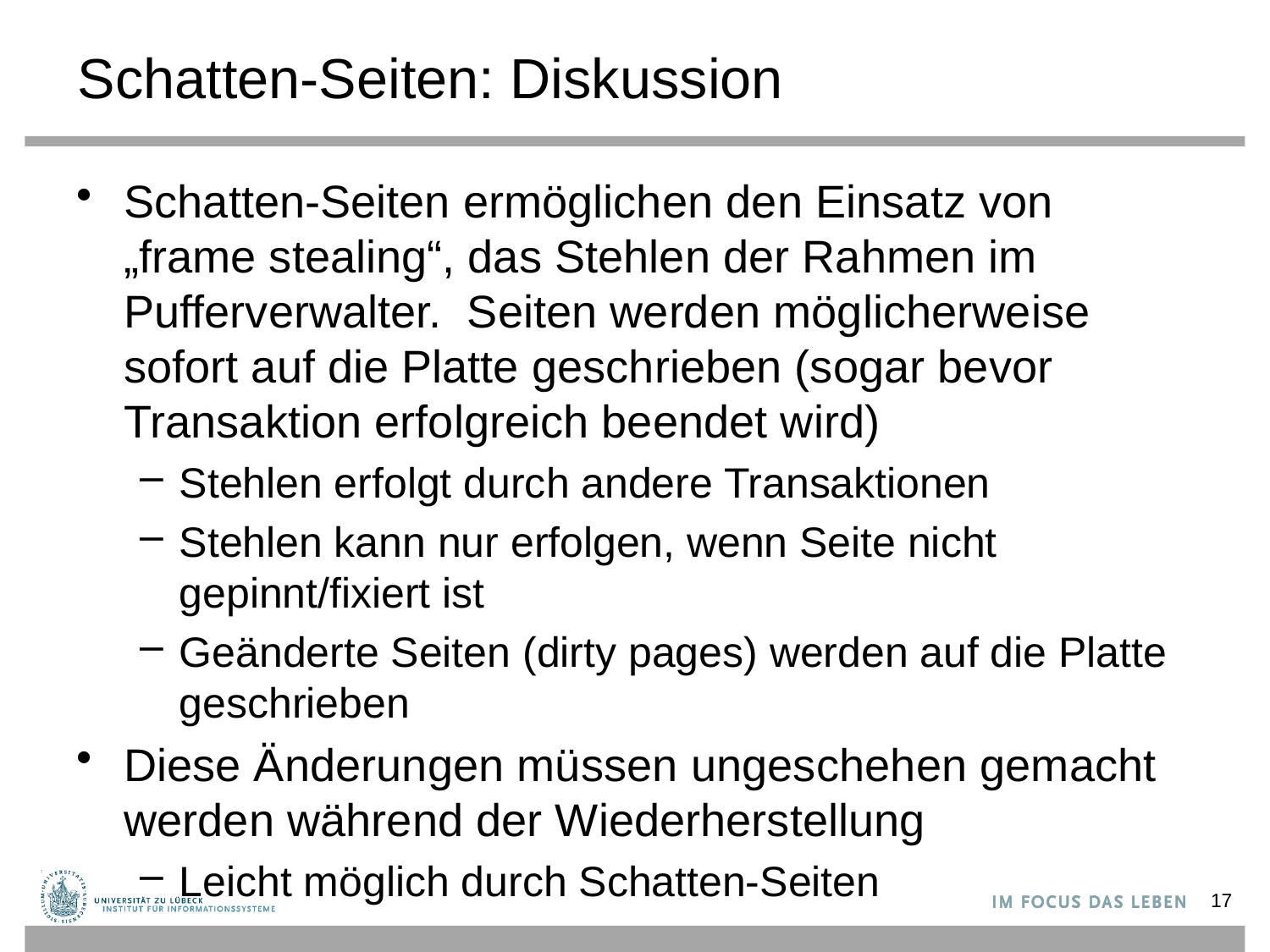

# Schatten-Seiten: Diskussion
Schatten-Seiten ermöglichen den Einsatz von „frame stealing“, das Stehlen der Rahmen im Pufferverwalter.  Seiten werden möglicherweise sofort auf die Platte geschrieben (sogar bevor Transaktion erfolgreich beendet wird)
Stehlen erfolgt durch andere Transaktionen
Stehlen kann nur erfolgen, wenn Seite nicht gepinnt/fixiert ist
Geänderte Seiten (dirty pages) werden auf die Platte geschrieben
Diese Änderungen müssen ungeschehen gemacht werden während der Wiederherstellung
Leicht möglich durch Schatten-Seiten
17